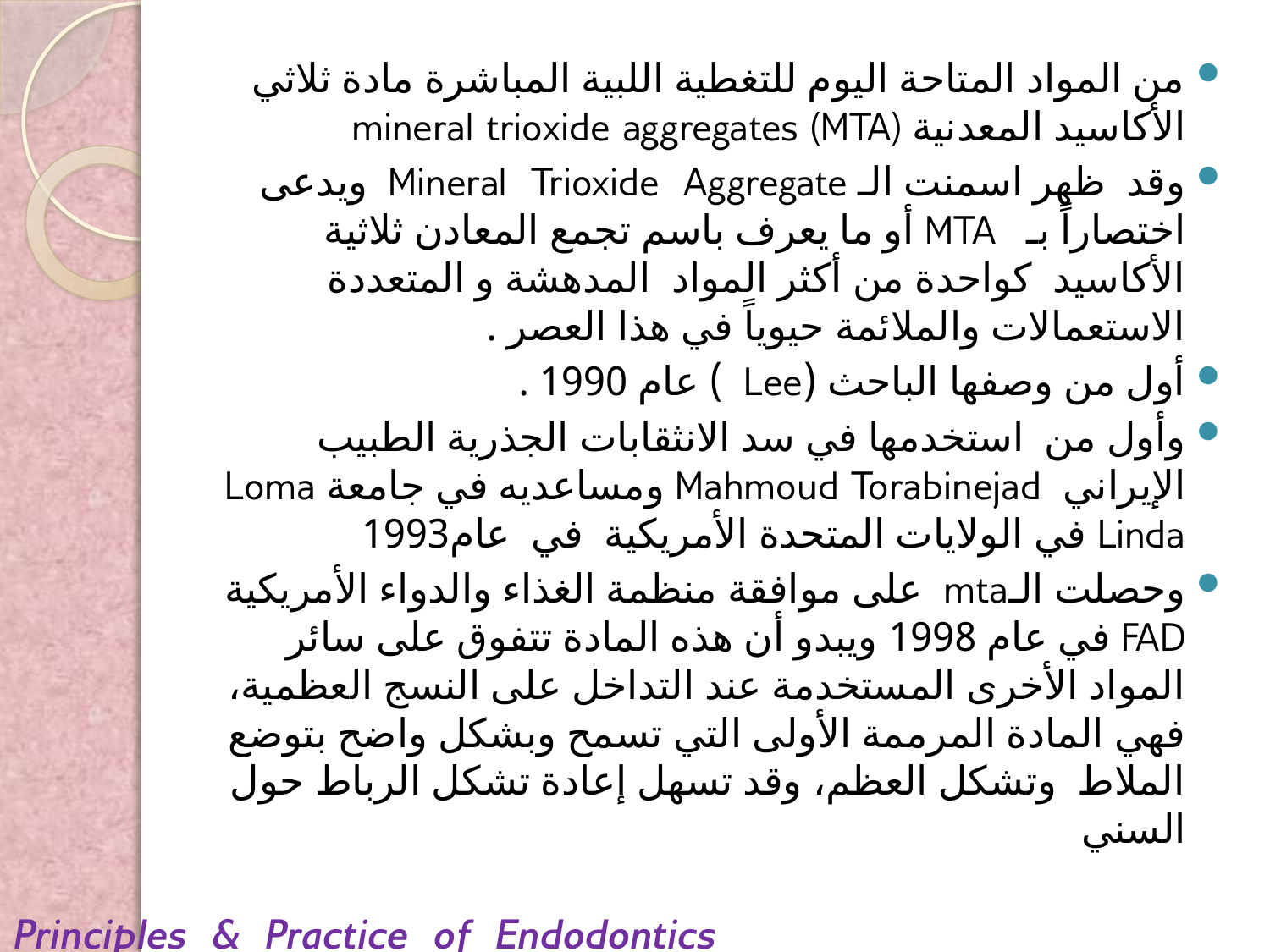

من المواد المتاحة اليوم للتغطية اللبية المباشرة مادة ثلاثي الأكاسيد المعدنية mineral trioxide aggregates (MTA)
وقد  ظهر اسمنت الـ Mineral  Trioxide  Aggregate  ويدعى اختصاراً بـ   MTA أو ما يعرف باسم تجمع المعادن ثلاثية الأكاسيد  كواحدة من أكثر المواد  المدهشة و المتعددة الاستعمالات والملائمة حيوياً في هذا العصر .
أول من وصفها الباحث (Lee  ) عام 1990 .
وأول من  استخدمها في سد الانثقابات الجذرية الطبيب  الإيراني  Mahmoud Torabinejad ومساعديه في جامعة Loma Linda في الولايات المتحدة الأمريكية  في  عام1993
وحصلت الـmta  على موافقة منظمة الغذاء والدواء الأمريكية FAD في عام 1998 ويبدو أن هذه المادة تتفوق على سائر المواد الأخرى المستخدمة عند التداخل على النسج العظمية، فهي المادة المرممة الأولى التي تسمح وبشكل واضح بتوضع  الملاط  وتشكل العظم، وقد تسهل إعادة تشكل الرباط حول السني

Principles  &  Practice  of  Endodontics